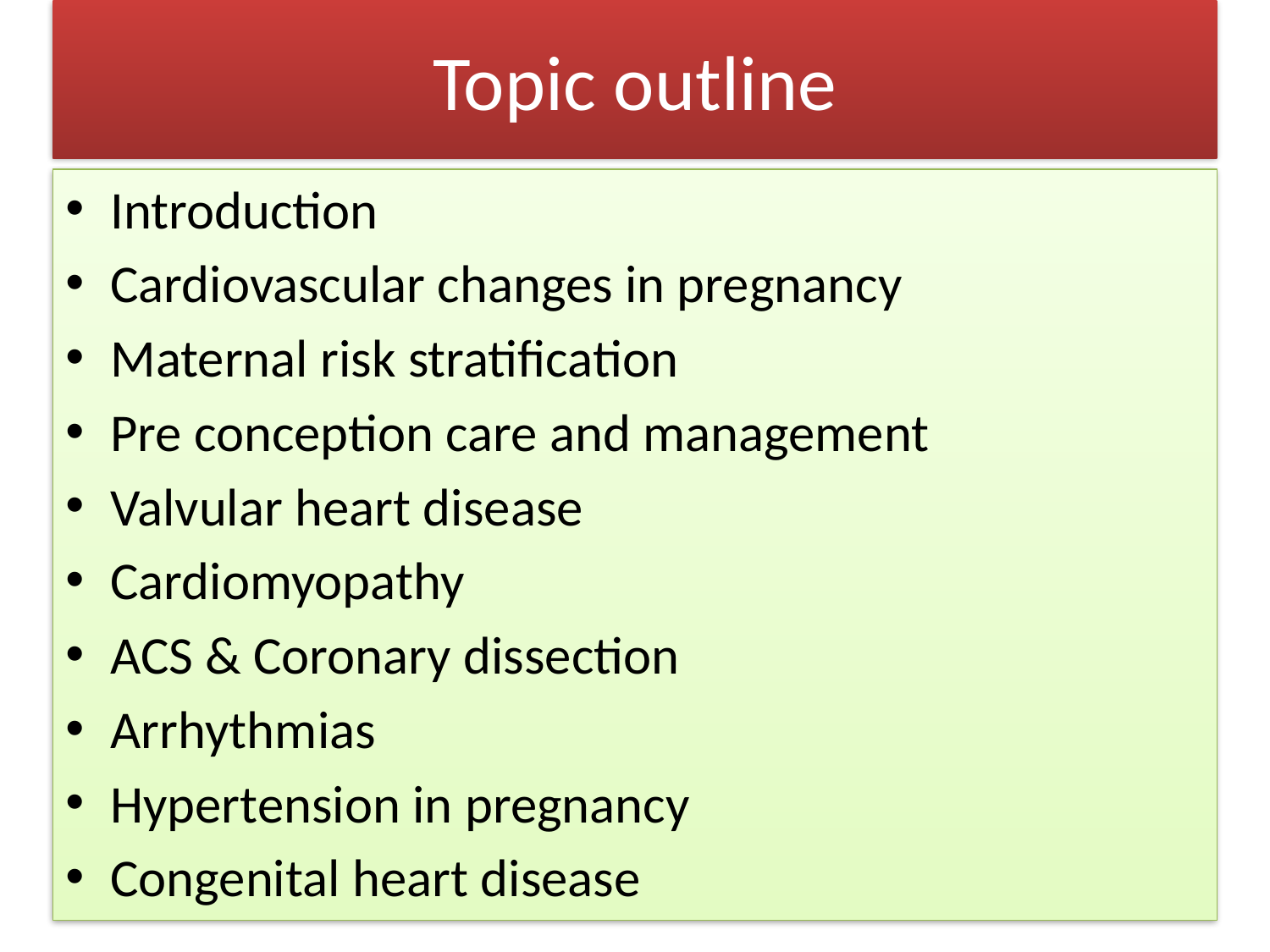

# Topic outline
Introduction
Cardiovascular changes in pregnancy
Maternal risk stratification
Pre conception care and management
Valvular heart disease
Cardiomyopathy
ACS & Coronary dissection
Arrhythmias
Hypertension in pregnancy
Congenital heart disease